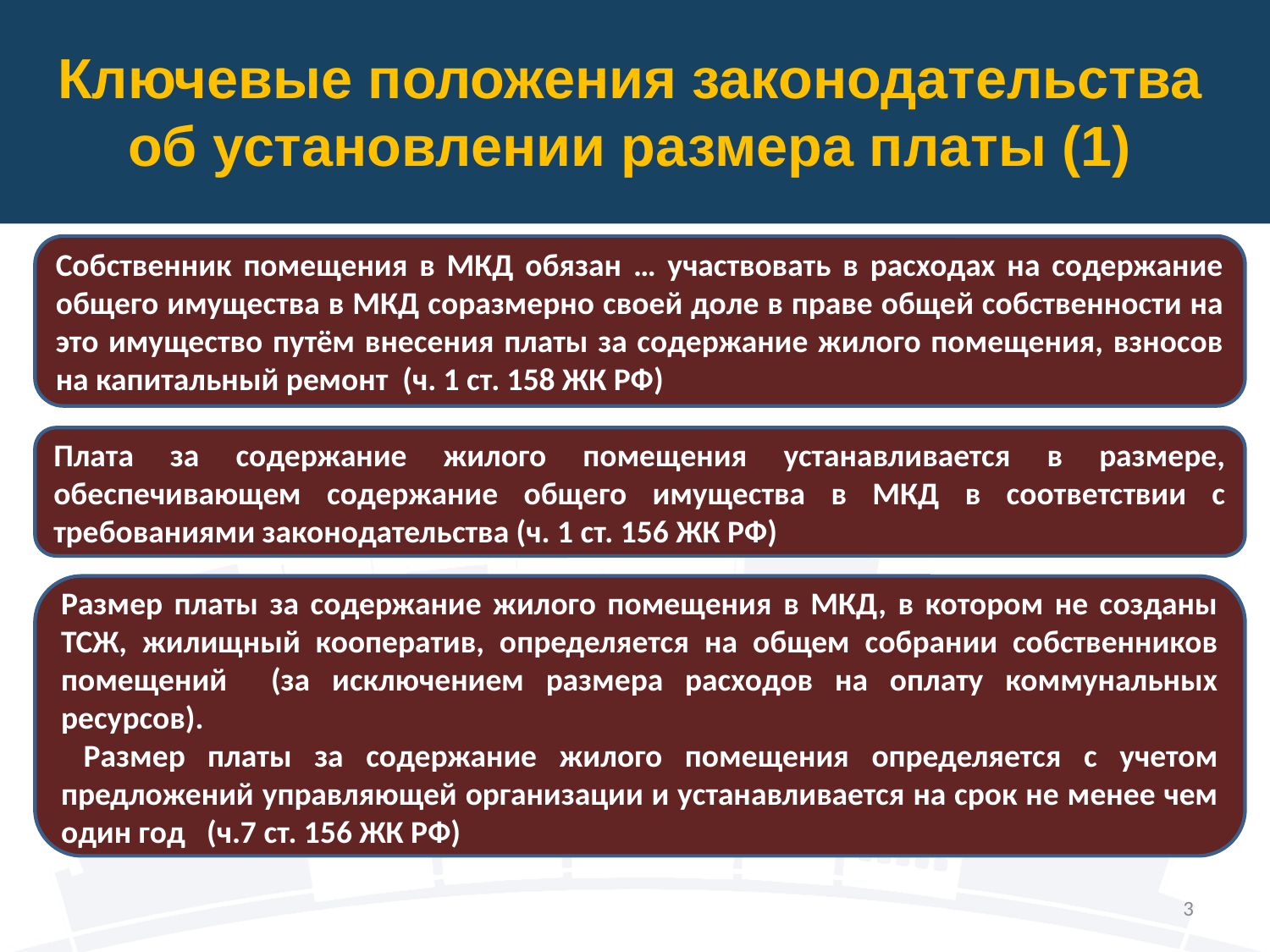

Ключевые положения законодательства об установлении размера платы (1)
Собственник помещения в МКД обязан … участвовать в расходах на содержание общего имущества в МКД соразмерно своей доле в праве общей собственности на это имущество путём внесения платы за содержание жилого помещения, взносов на капитальный ремонт  (ч. 1 ст. 158 ЖК РФ)
Плата за содержание жилого помещения устанавливается в размере, обеспечивающем содержание общего имущества в МКД в соответствии с требованиями законодательства (ч. 1 ст. 156 ЖК РФ)
Размер платы за содержание жилого помещения в МКД, в котором не созданы ТСЖ, жилищный кооператив, определяется на общем собрании собственников помещений  (за исключением размера расходов на оплату коммунальных ресурсов).
 Размер платы за содержание жилого помещения определяется с учетом предложений управляющей организации и устанавливается на срок не менее чем один год   (ч.7 ст. 156 ЖК РФ)
3